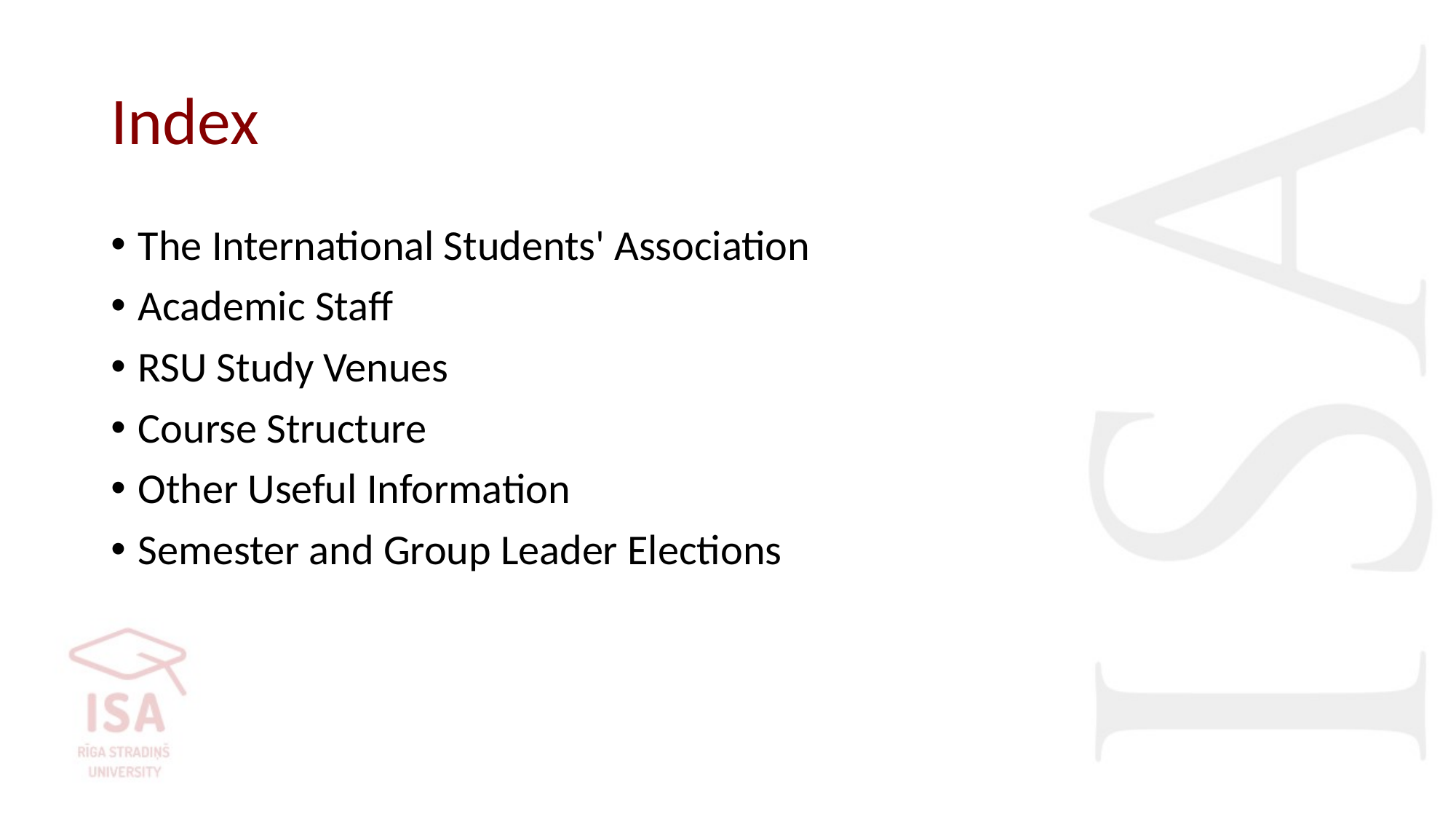

# Index
The International Students' Association
Academic Staff
RSU Study Venues
Course Structure
Other Useful Information
Semester and Group Leader Elections